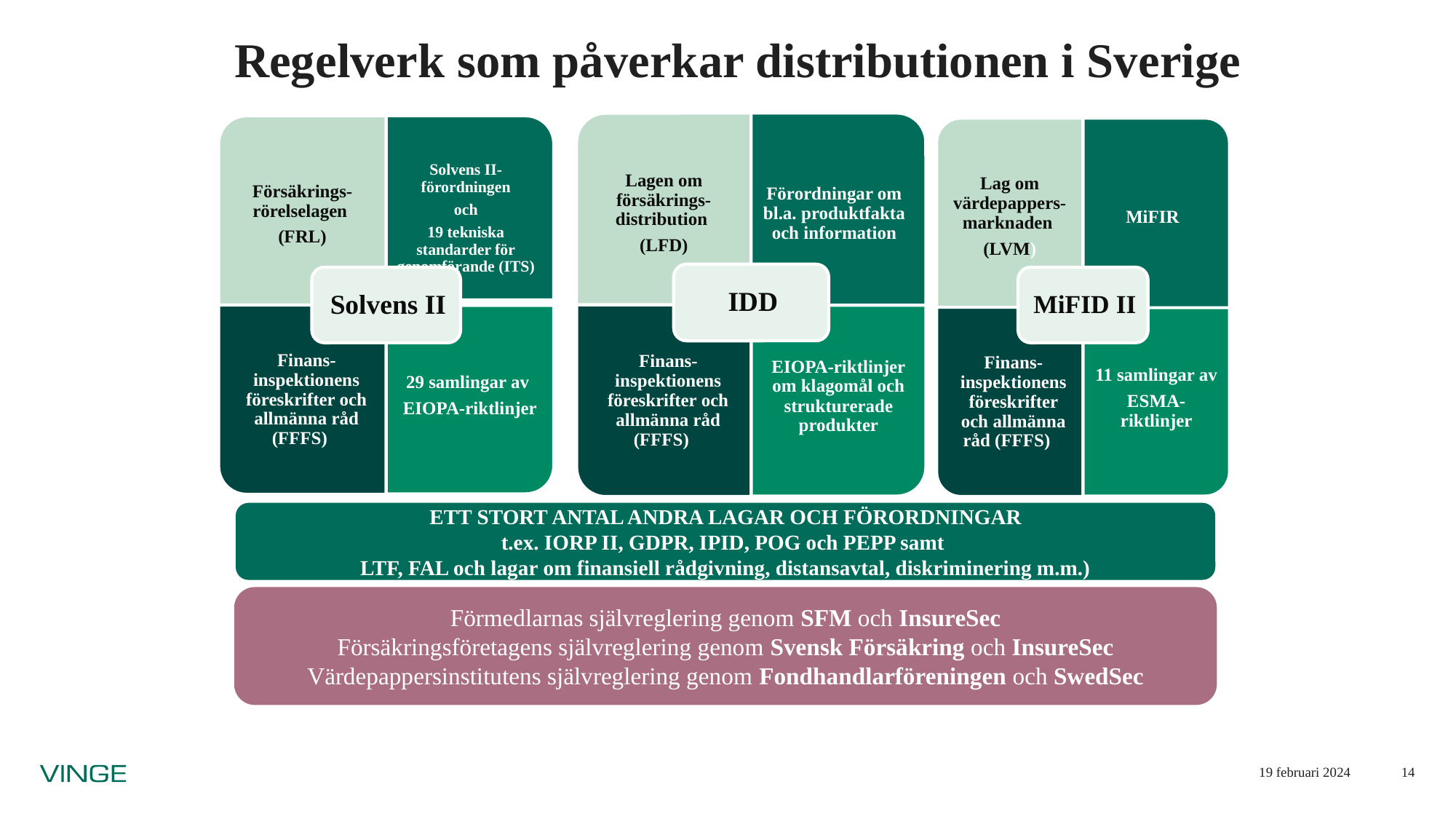

# Regelverk som påverkar distributionen i Sverige
Lagen om försäkrings-distribution
(LFD)
Förordningar om bl.a. produktfakta och information
Finans-inspektionens föreskrifter och allmänna råd (FFFS)
EIOPA-riktlinjer om klagomål och strukturerade produkter
IDD
Försäkrings-rörelselagen
(FRL)

Solvens II-förordningen
och
19 tekniska standarder för genomförande (ITS)
Finans-inspektionens föreskrifter och allmänna råd (FFFS)
29 samlingar av
EIOPA-riktlinjer
Solvens II
Lag om värdepappers-marknaden
(LVM)
MiFIR
Finans-inspektionens föreskrifter och allmänna råd (FFFS)
11 samlingar av
ESMA-riktlinjer
MiFID II
ETT STORT ANTAL ANDRA LAGAR OCH FÖRORDNINGAR
t.ex. IORP II, GDPR, IPID, POG och PEPP samt
LTF, FAL och lagar om finansiell rådgivning, distansavtal, diskriminering m.m.)

Förmedlarnas självreglering genom SFM och InsureSec
Försäkringsföretagens självreglering genom Svensk Försäkring och InsureSec
Värdepappersinstitutens självreglering genom Fondhandlarföreningen och SwedSec

19 februari 2024
14